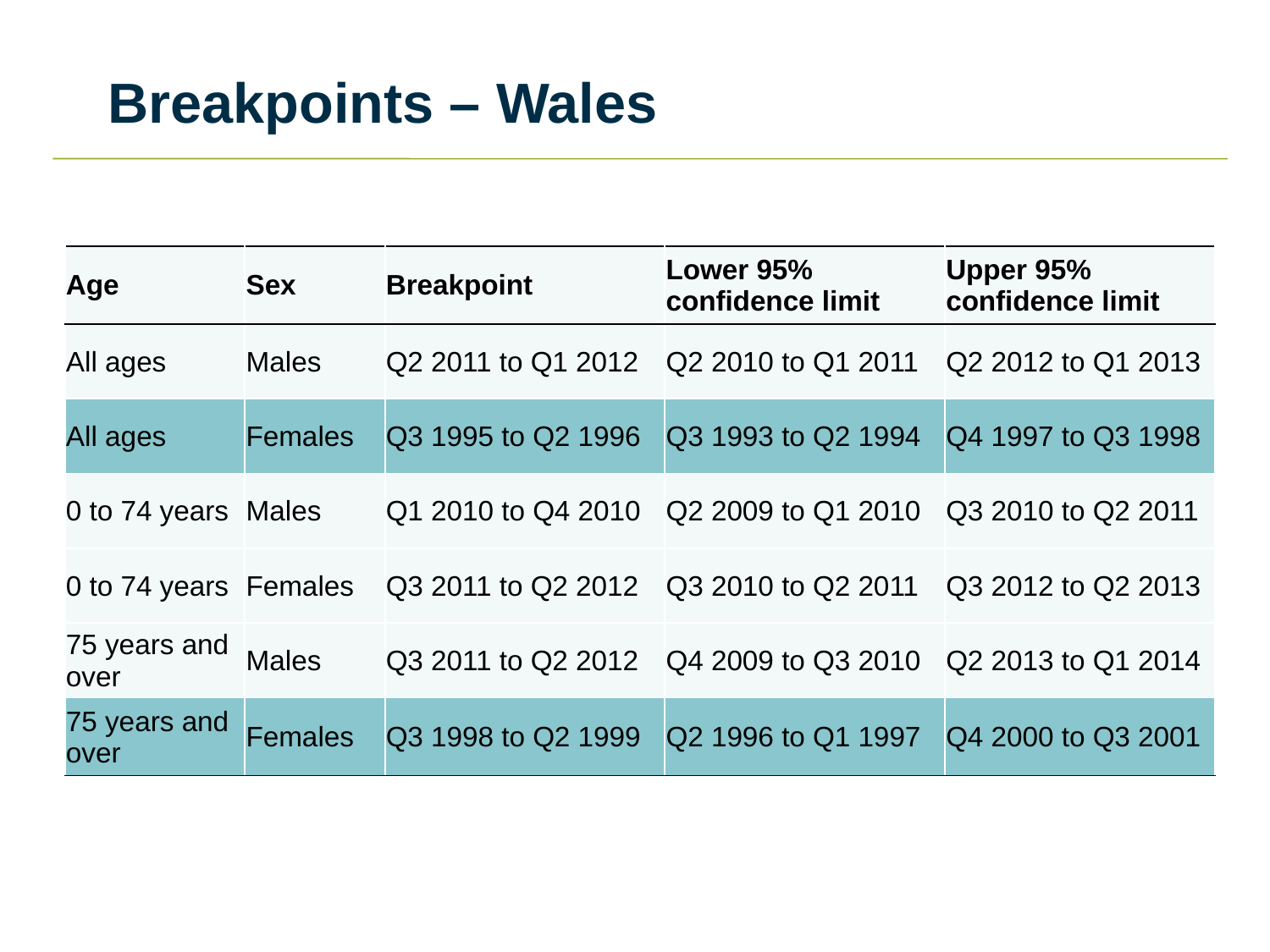

# Breakpoints – Wales
| Age | Sex | Breakpoint | Lower 95% confidence limit | Upper 95% confidence limit |
| --- | --- | --- | --- | --- |
| All ages | Males | Q2 2011 to Q1 2012 | Q2 2010 to Q1 2011 | Q2 2012 to Q1 2013 |
| All ages | Females | Q3 1995 to Q2 1996 | Q3 1993 to Q2 1994 | Q4 1997 to Q3 1998 |
| 0 to 74 years | Males | Q1 2010 to Q4 2010 | Q2 2009 to Q1 2010 | Q3 2010 to Q2 2011 |
| 0 to 74 years | Females | Q3 2011 to Q2 2012 | Q3 2010 to Q2 2011 | Q3 2012 to Q2 2013 |
| 75 years and over | Males | Q3 2011 to Q2 2012 | Q4 2009 to Q3 2010 | Q2 2013 to Q1 2014 |
| 75 years and over | Females | Q3 1998 to Q2 1999 | Q2 1996 to Q1 1997 | Q4 2000 to Q3 2001 |